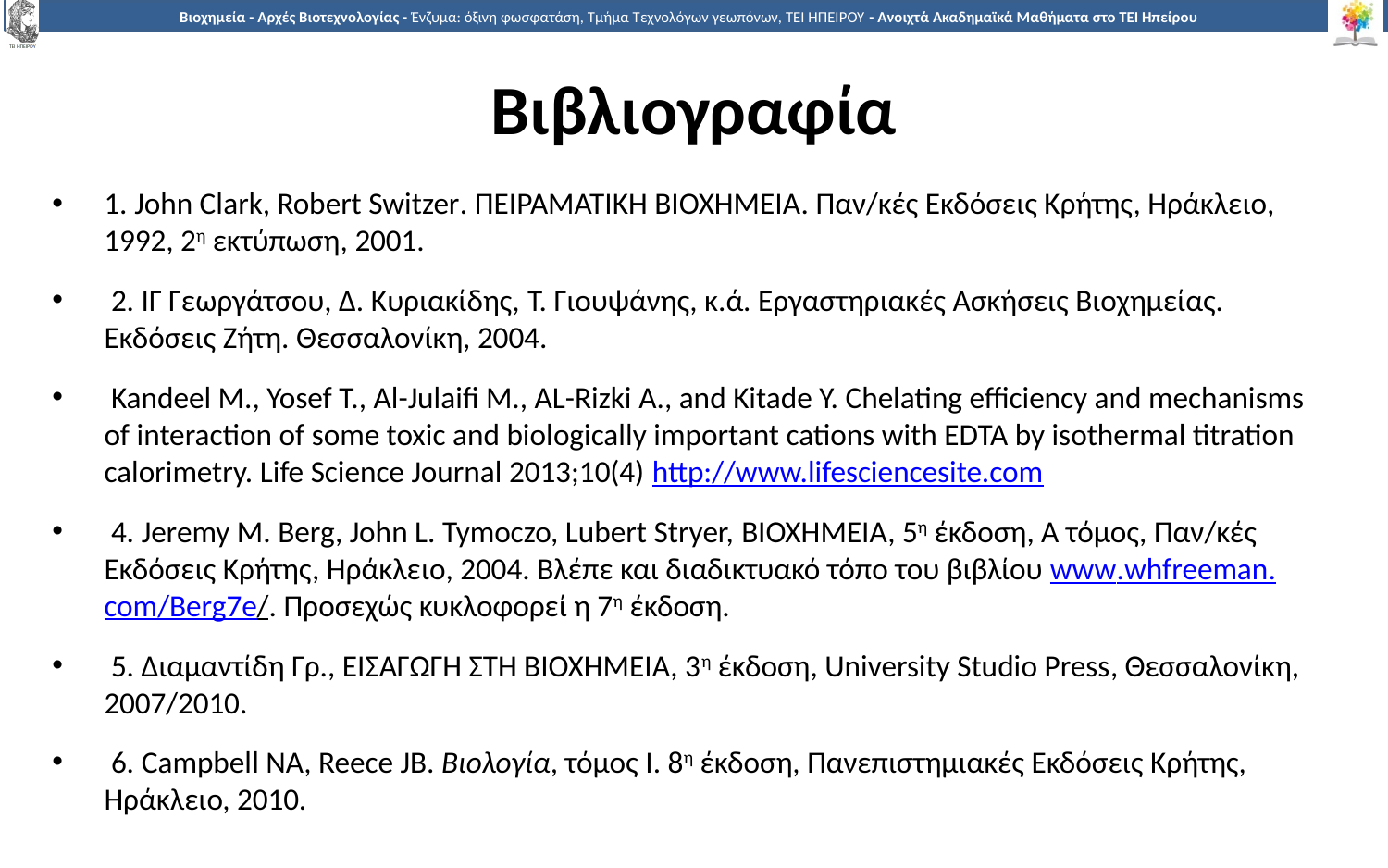

# Βιβλιογραφία
1. John Clark, Robert Switzer. ΠΕΙΡΑΜΑΤΙΚΗ ΒΙΟΧΗΜΕΙΑ. Παν/κές Εκδόσεις Κρήτης, Ηράκλειο, 1992, 2η εκτύπωση, 2001.
 2. ΙΓ Γεωργάτσου, Δ. Κυριακίδης, Τ. Γιουψάνης, κ.ά. Εργαστηριακές Ασκήσεις Βιοχημείας. Εκδόσεις Ζήτη. Θεσσαλονίκη, 2004.
 Kandeel M., Yosef T., Al-Julaifi M., AL-Rizki A., and Kitade Y. Chelating efficiency and mechanisms of interaction of some toxic and biologically important cations with EDTA by isothermal titration calorimetry. Life Science Journal 2013;10(4) http://www.lifesciencesite.com
 4. Jeremy M. Berg, John L. Tymoczo, Lubert Stryer, ΒΙΟΧΗΜΕΙΑ, 5η έκδοση, Α τόμος, Παν/κές Εκδόσεις Κρήτης, Ηράκλειο, 2004. Βλέπε και διαδικτυακό τόπο του βιβλίου www.whfreeman.com/Berg7e/. Προσεχώς κυκλοφορεί η 7η έκδοση.
 5. Διαμαντίδη Γρ., ΕΙΣΑΓΩΓΗ ΣΤΗ ΒΙΟΧΗΜΕΙΑ, 3η έκδοση, University Studio Press, Θεσσαλονίκη, 2007/2010.
 6. Campbell NA, Reece JB. Βιολογία, τόμος Ι. 8η έκδοση, Πανεπιστημιακές Εκδόσεις Κρήτης, Ηράκλειο, 2010.